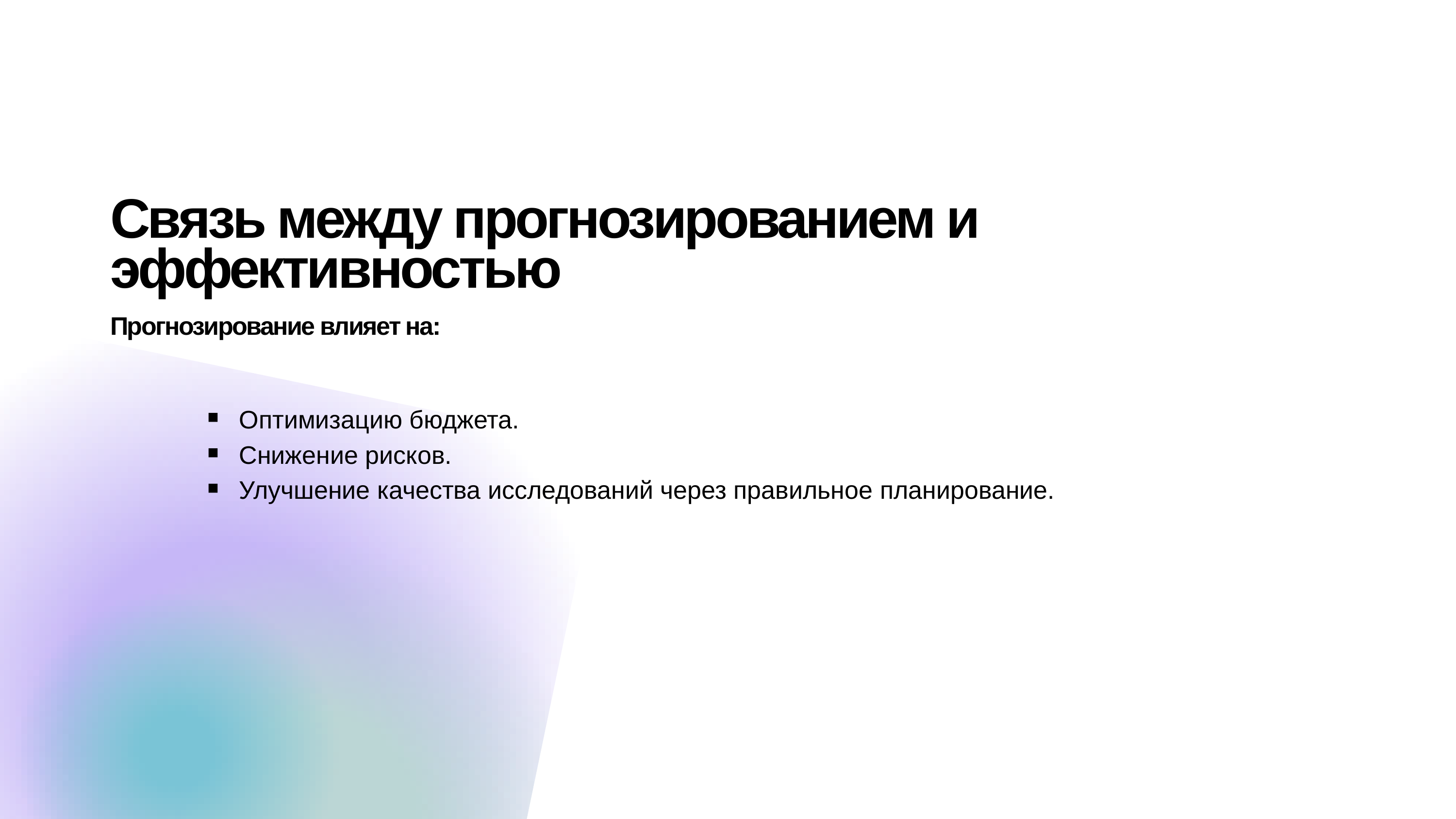

Связь между прогнозированием и эффективностью
Прогнозирование влияет на:
Оптимизацию бюджета.
Снижение рисков.
Улучшение качества исследований через правильное планирование.